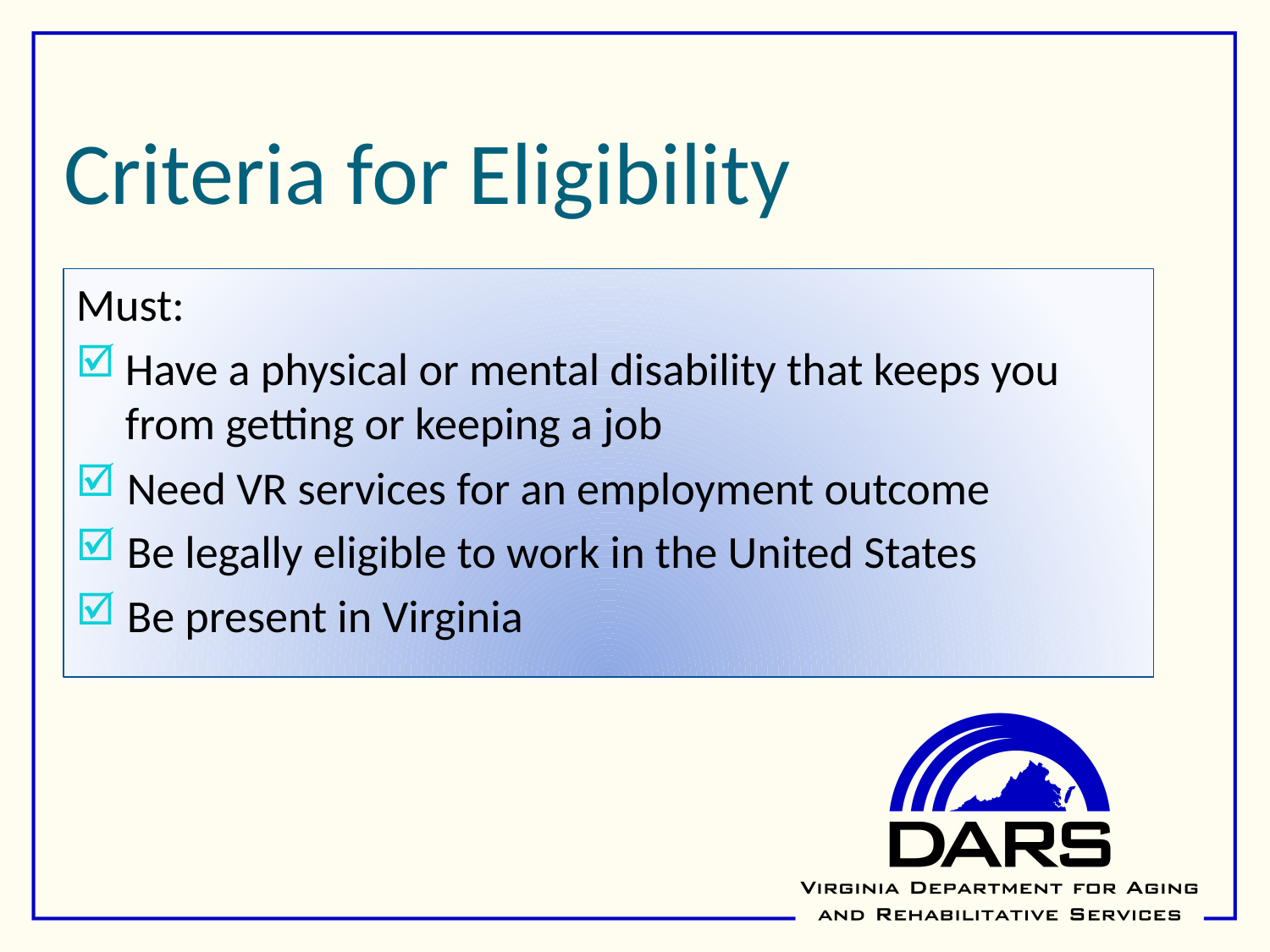

# Criteria for Eligibility
Must:
Have a physical or mental disability that keeps you from getting or keeping a job
 Need VR services for an employment outcome
 Be legally eligible to work in the United States
 Be present in Virginia